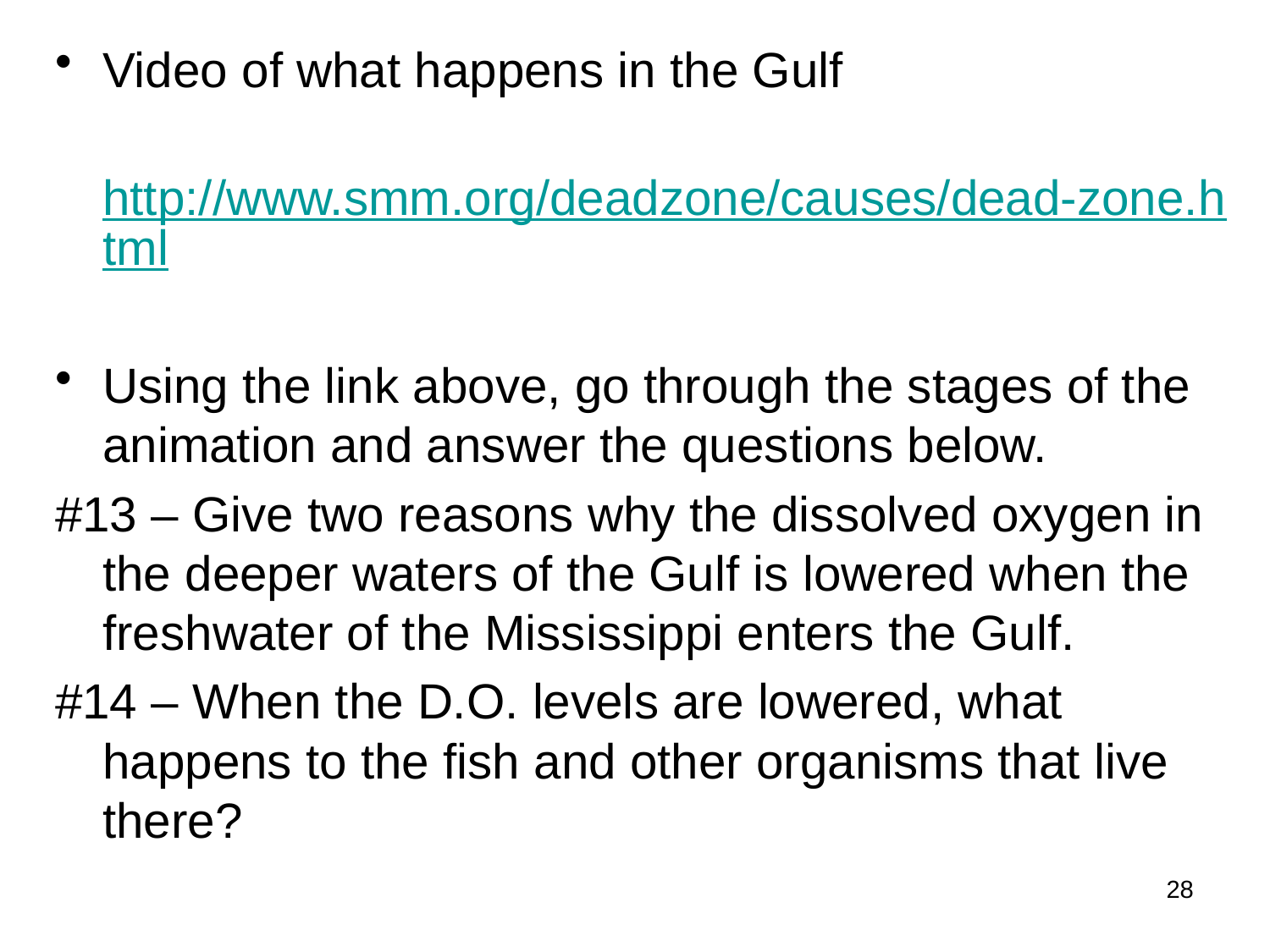

Video of what happens in the Gulf
	http://www.smm.org/deadzone/causes/dead-zone.html

Using the link above, go through the stages of the animation and answer the questions below.
#13 – Give two reasons why the dissolved oxygen in the deeper waters of the Gulf is lowered when the freshwater of the Mississippi enters the Gulf.
#14 – When the D.O. levels are lowered, what happens to the fish and other organisms that live there?
28